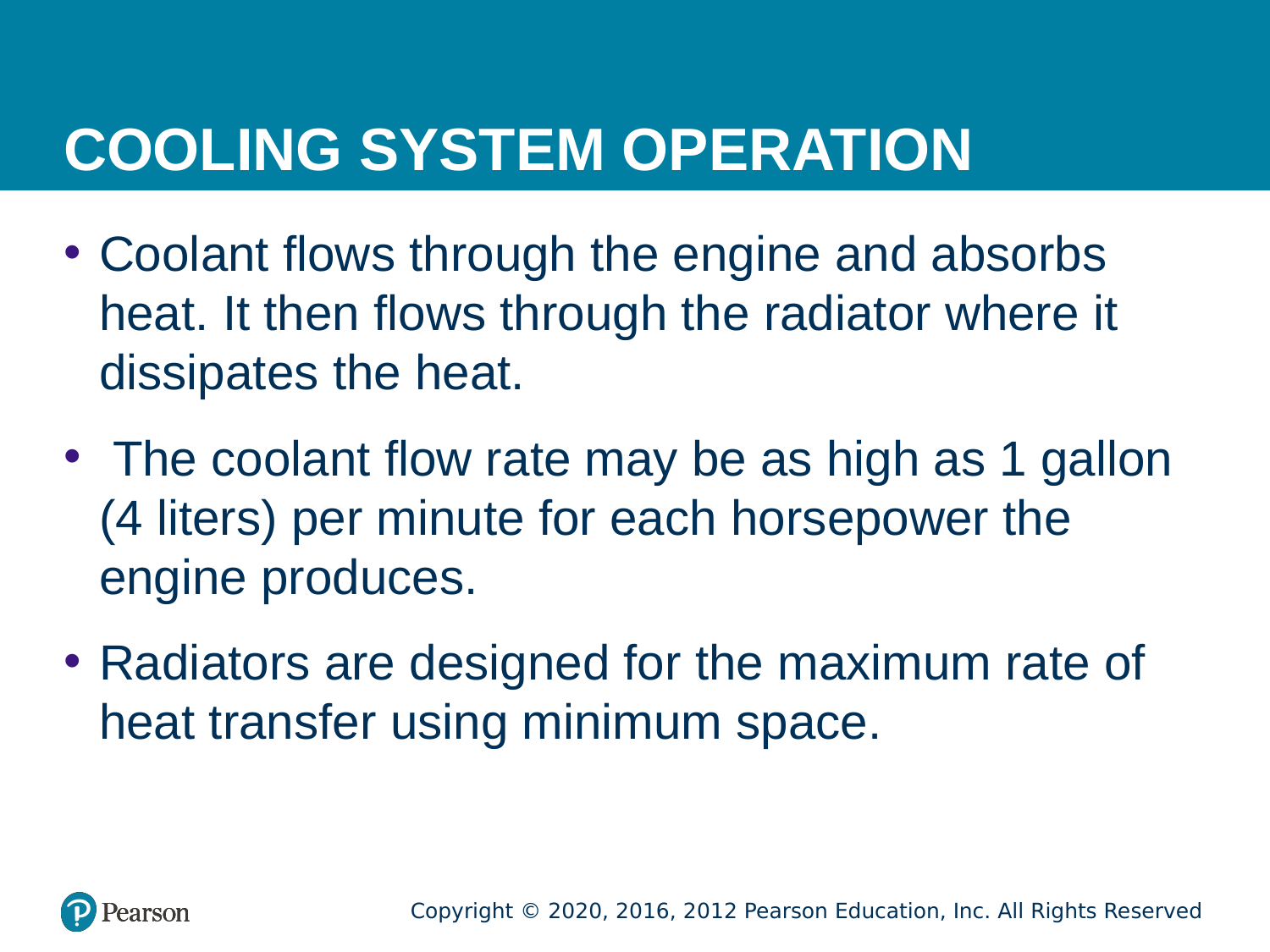

# COOLING SYSTEM OPERATION
Coolant flows through the engine and absorbs heat. It then flows through the radiator where it dissipates the heat.
 The coolant flow rate may be as high as 1 gallon (4 liters) per minute for each horsepower the engine produces.
Radiators are designed for the maximum rate of heat transfer using minimum space.